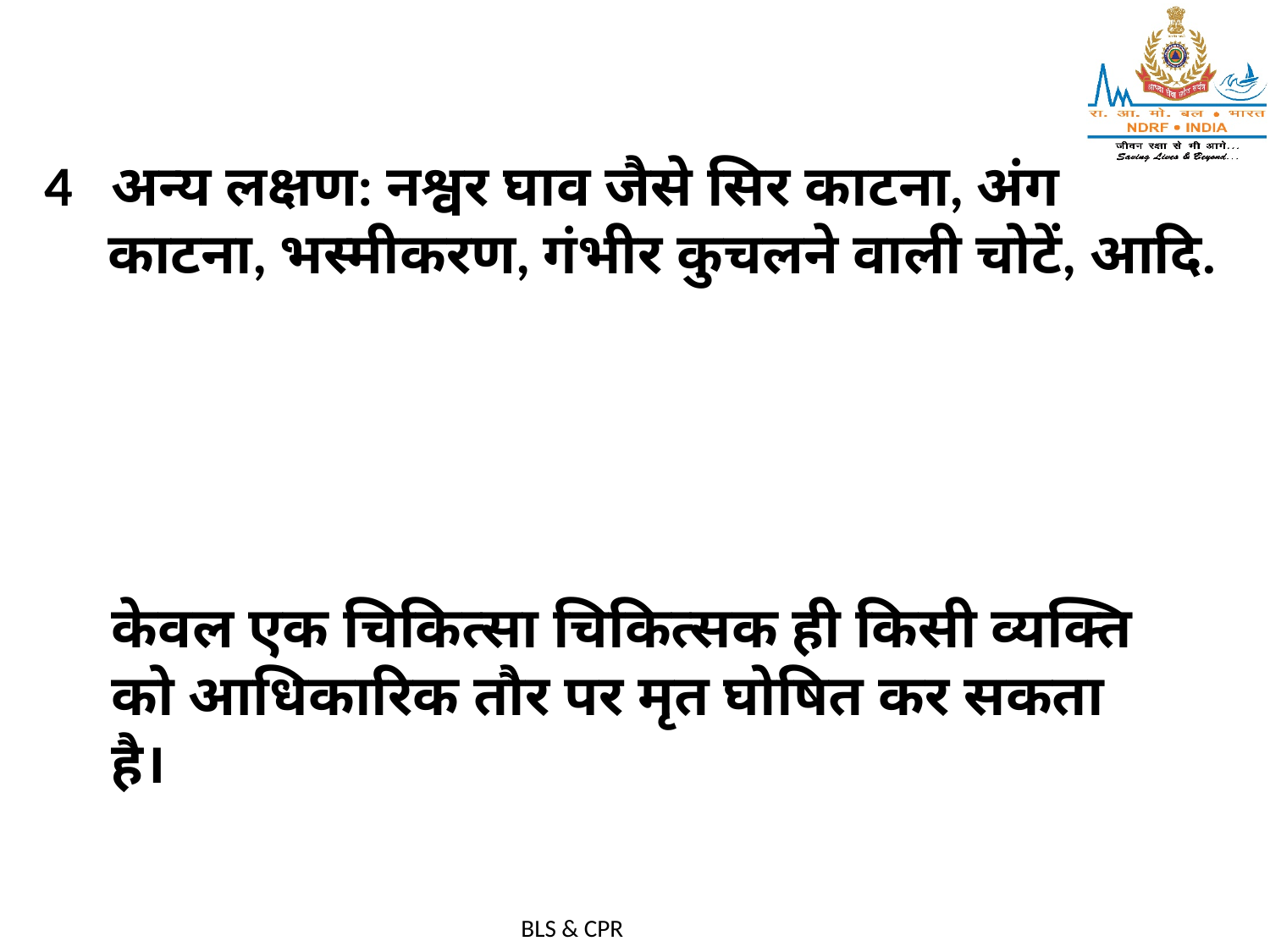

4   अन्य लक्षण: नश्वर घाव जैसे सिर काटना, अंग काटना, भस्मीकरण, गंभीर कुचलने वाली चोटें, आदि.

केवल एक चिकित्सा चिकित्सक ही किसी व्यक्ति को आधिकारिक तौर पर मृत घोषित कर सकता है।

BLS & CPR